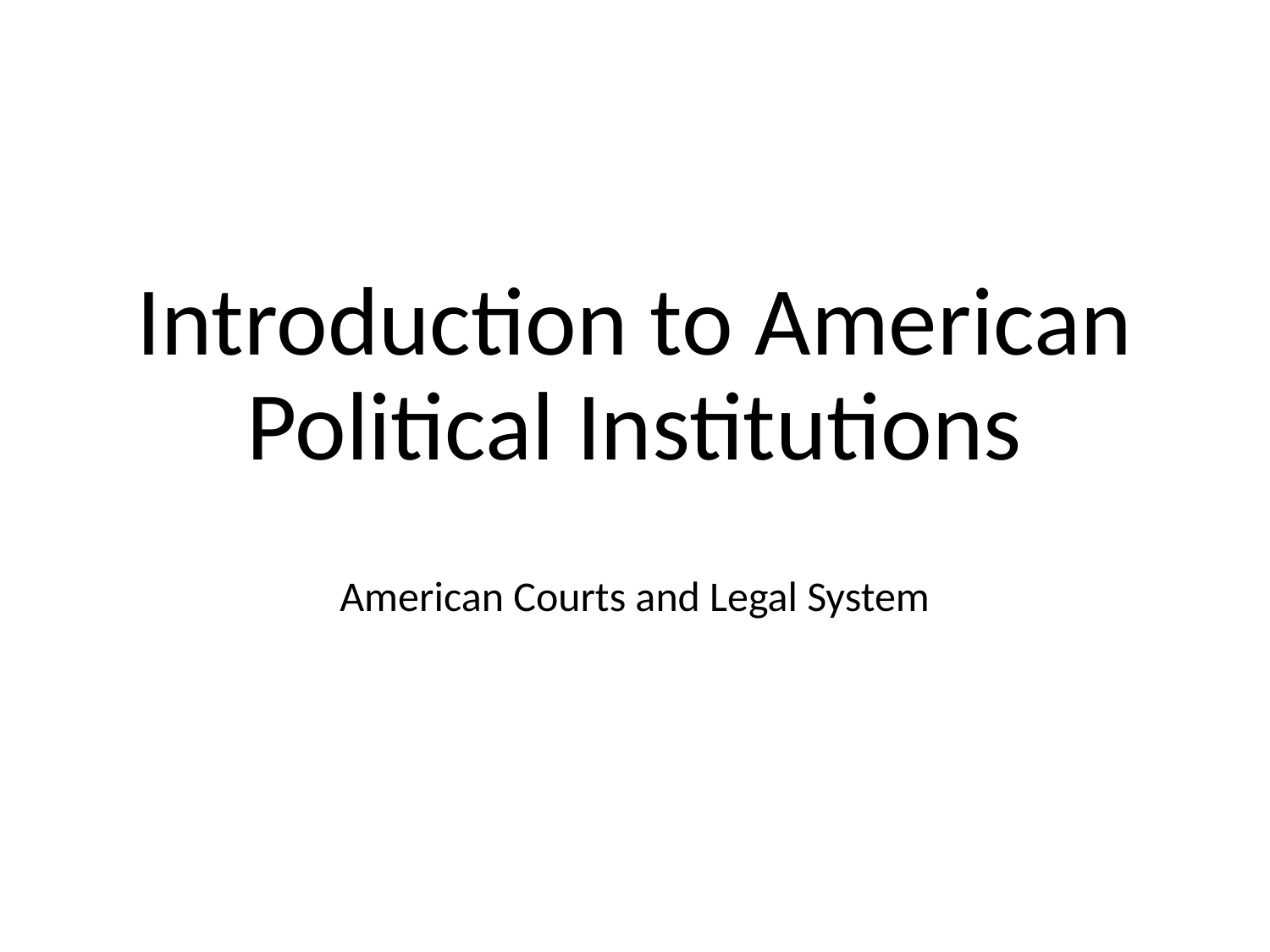

# Introduction to American Political Institutions

American Courts and Legal System